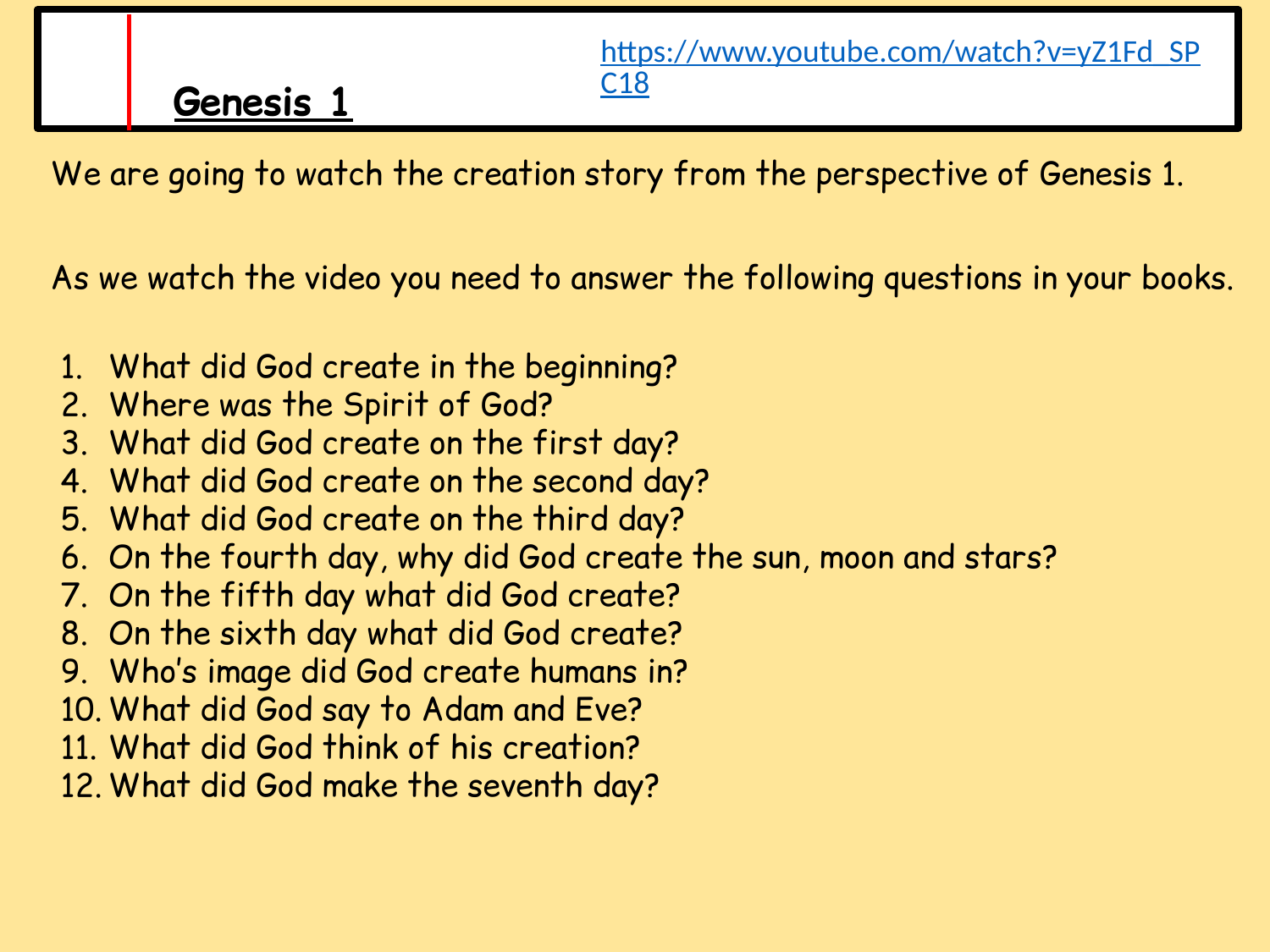

Genesis 1
https://www.youtube.com/watch?v=yZ1Fd_SPC18
We are going to watch the creation story from the perspective of Genesis 1.

As we watch the video you need to answer the following questions in your books.

What did God create in the beginning?
Where was the Spirit of God?
What did God create on the first day?
What did God create on the second day?
What did God create on the third day?
On the fourth day, why did God create the sun, moon and stars?
On the fifth day what did God create?
On the sixth day what did God create?
Who’s image did God create humans in?
What did God say to Adam and Eve?
What did God think of his creation?
What did God make the seventh day?